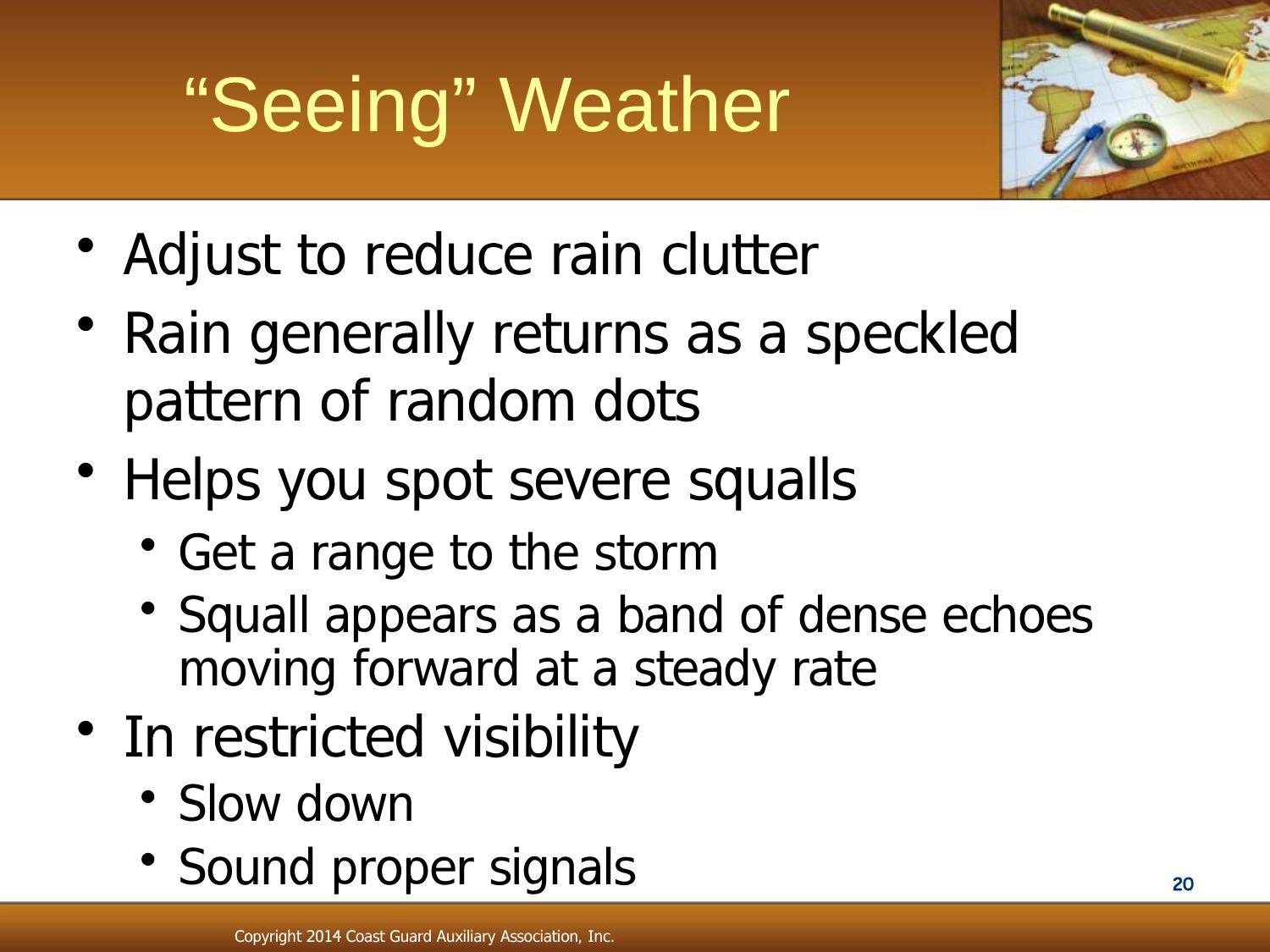

# “Seeing” Weather
Adjust to reduce rain clutter
Rain generally returns as a speckled pattern of random dots
Helps you spot severe squalls
Get a range to the storm
Squall appears as a band of dense echoes moving forward at a steady rate
In restricted visibility
Slow down
Sound proper signals

20